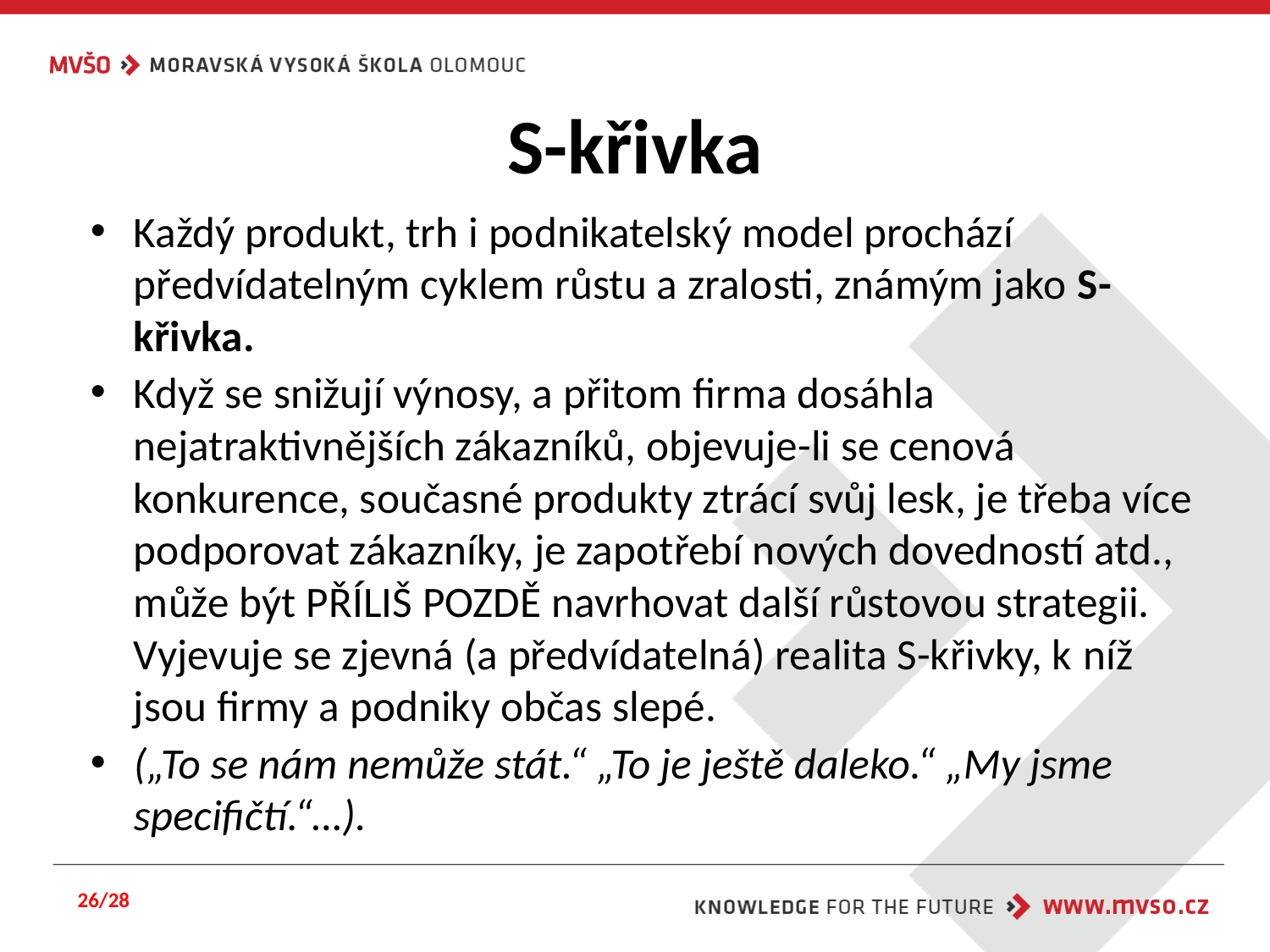

# S-křivka
Každý produkt, trh i podnikatelský model prochází předvídatelným cyklem růstu a zralosti, známým jako S-křivka.
Když se snižují výnosy, a přitom firma dosáhla nejatraktivnějších zákazníků, objevuje-li se cenová konkurence, současné produkty ztrácí svůj lesk, je třeba více podporovat zákazníky, je zapotřebí nových dovedností atd., může být PŘÍLIŠ POZDĚ navrhovat další růstovou strategii. Vyjevuje se zjevná (a předvídatelná) realita S-křivky, k níž jsou firmy a podniky občas slepé.
(„To se nám nemůže stát.“ „To je ještě daleko.“ „My jsme specifičtí.“…).
26/28